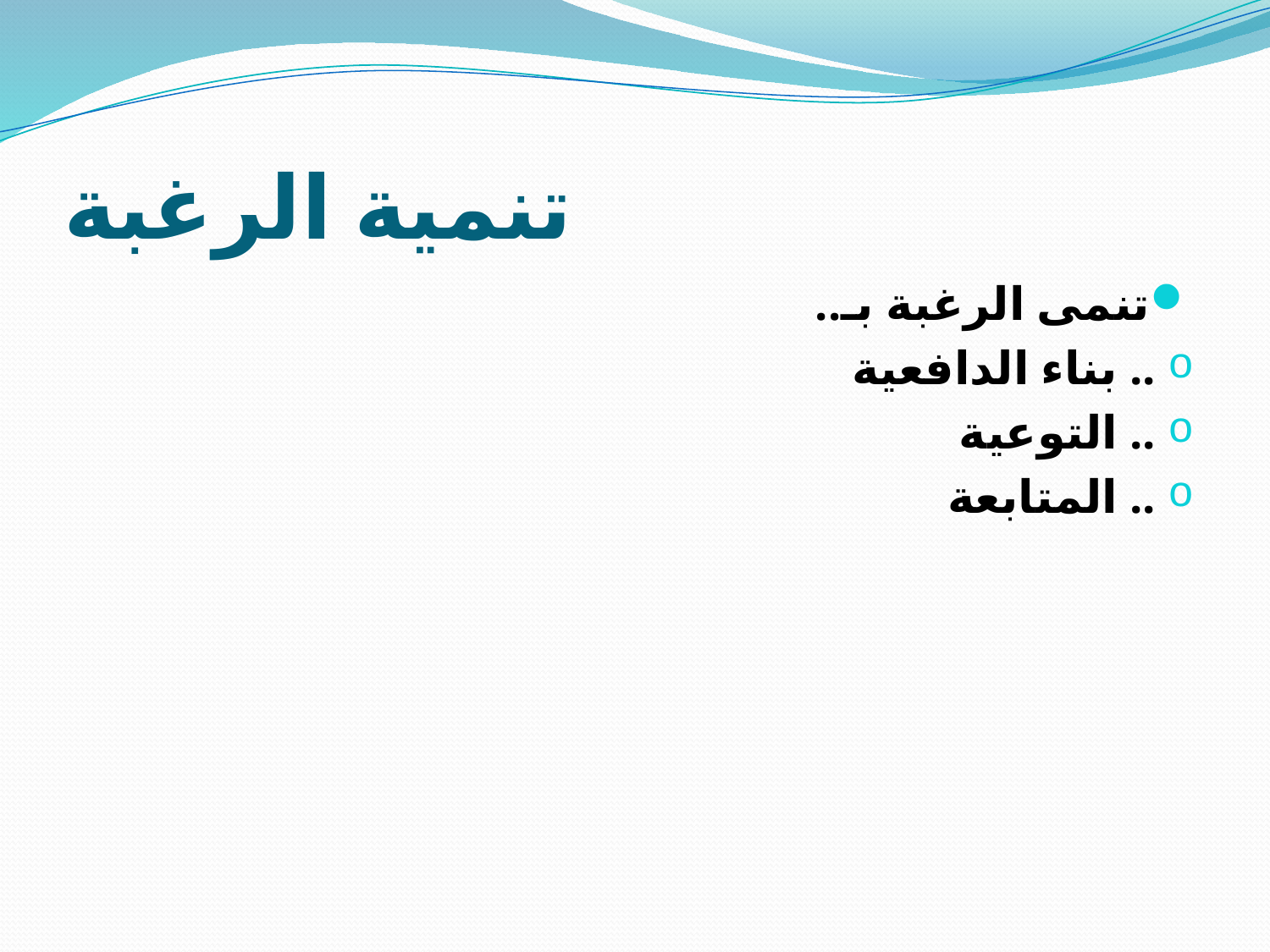

# تنمية الرغبة
تنمى الرغبة بـ..
.. بناء الدافعية
.. التوعية
.. المتابعة